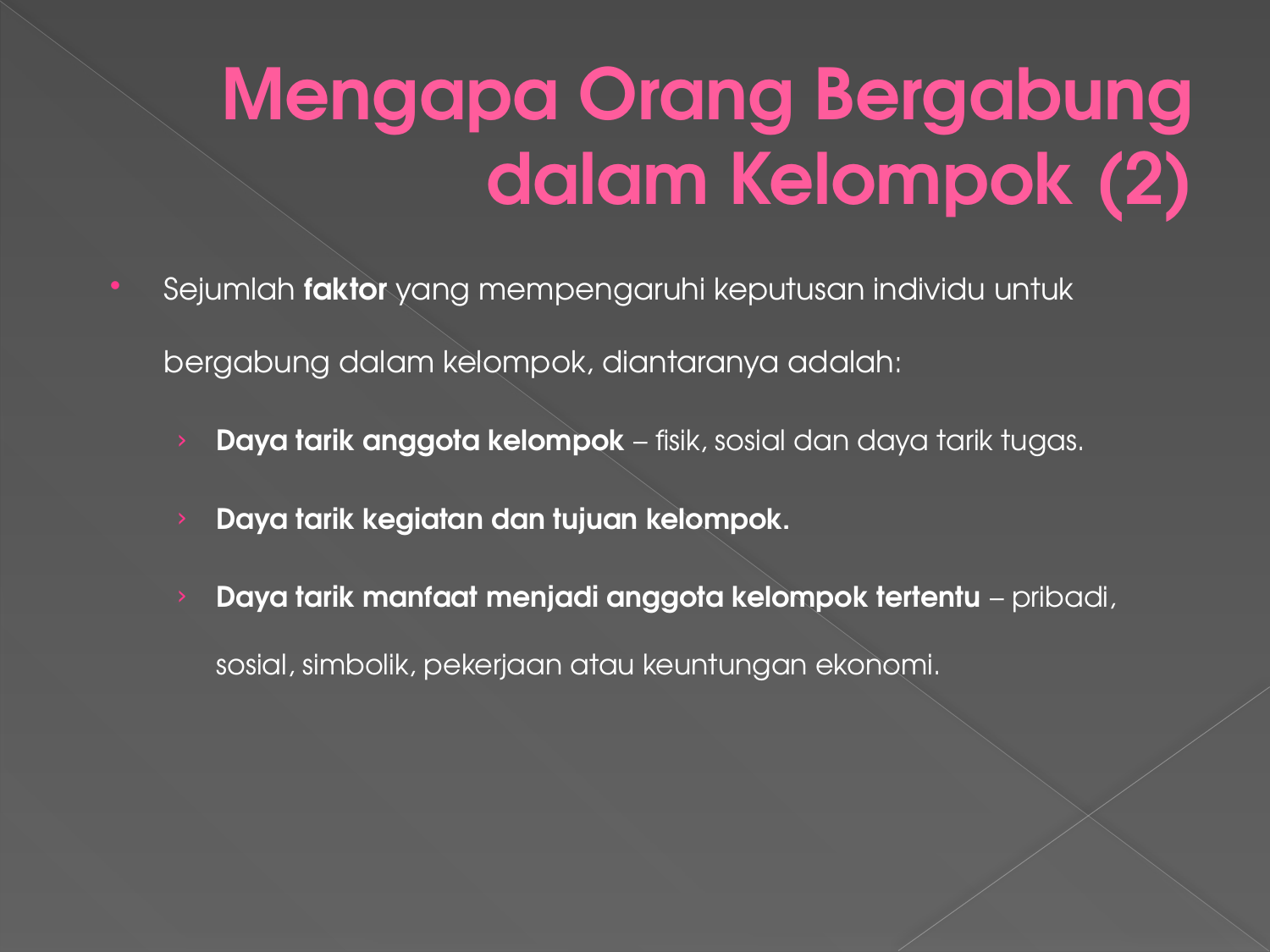

# Mengapa Orang Bergabung dalam Kelompok (2)
Sejumlah faktor yang mempengaruhi keputusan individu untuk bergabung dalam kelompok, diantaranya adalah:
Daya tarik anggota kelompok – fisik, sosial dan daya tarik tugas.
Daya tarik kegiatan dan tujuan kelompok.
Daya tarik manfaat menjadi anggota kelompok tertentu – pribadi, sosial, simbolik, pekerjaan atau keuntungan ekonomi.